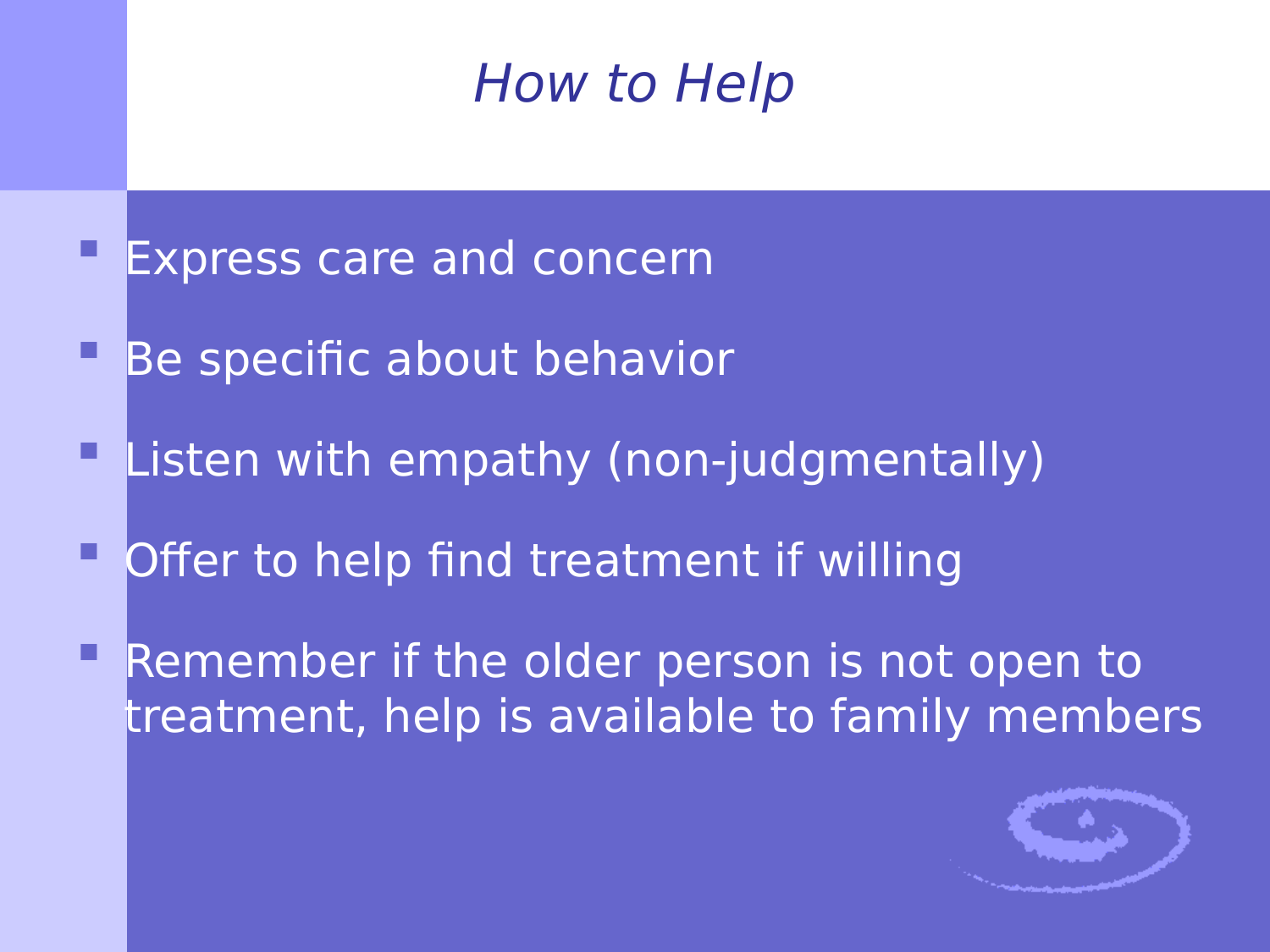

# How to Help
Express care and concern
Be specific about behavior
Listen with empathy (non-judgmentally)
Offer to help find treatment if willing
Remember if the older person is not open to treatment, help is available to family members